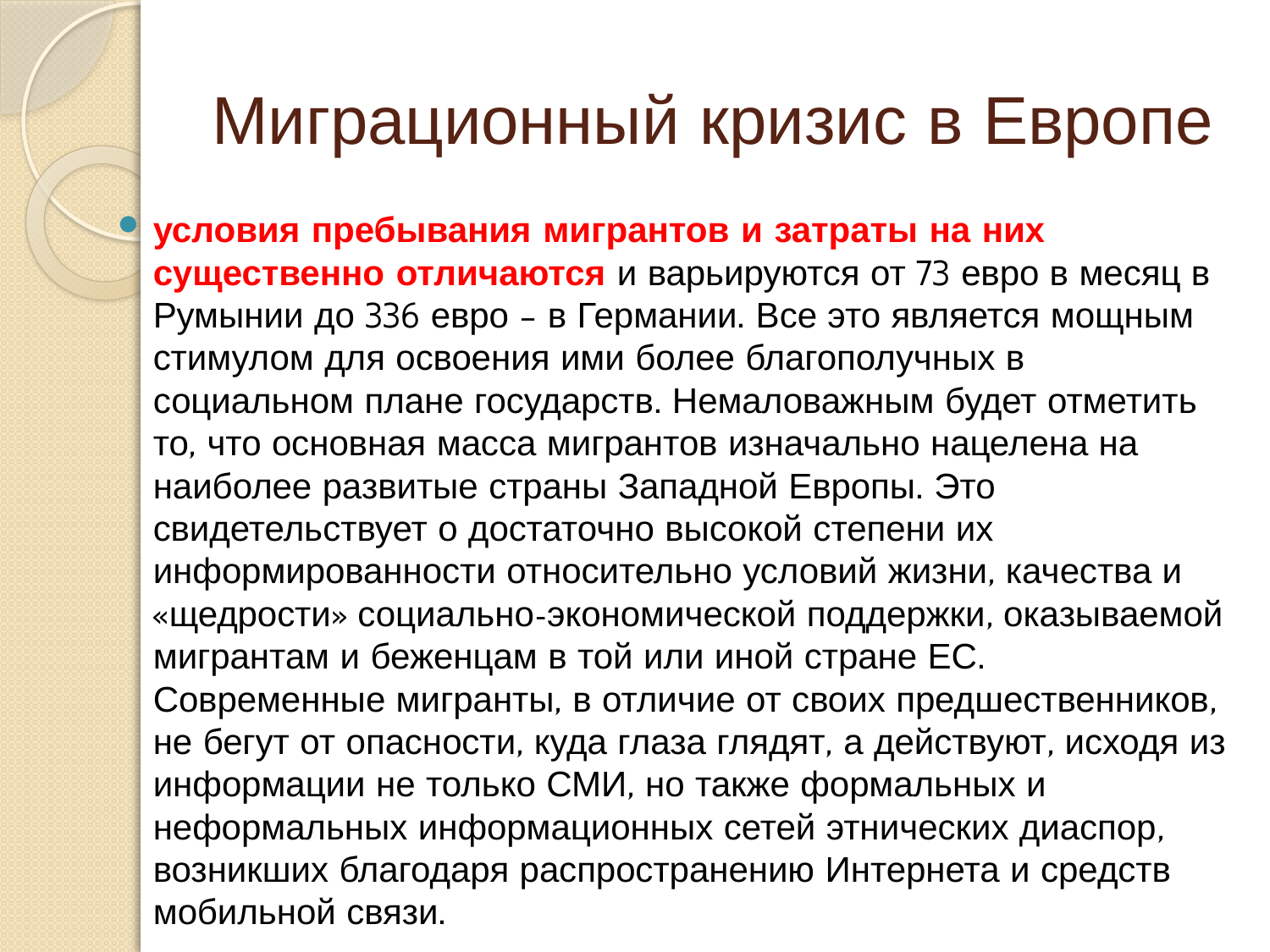

# Миграционный кризис в Европе
условия пребывания мигрантов и затраты на них существенно отличаются и варьируются от 73 евро в месяц в Румынии до 336 евро – в Германии. Все это является мощным стимулом для освоения ими более благополучных в социальном плане государств. Немаловажным будет отметить то, что основная масса мигрантов изначально нацелена на наиболее развитые страны Западной Европы. Это свидетельствует о достаточно высокой степени их информированности относительно условий жизни, качества и «щедрости» социально-экономической поддержки, оказываемой мигрантам и беженцам в той или иной стране ЕС. Современные мигранты, в отличие от своих предшественников, не бегут от опасности, куда глаза глядят, а действуют, исходя из информации не только СМИ, но также формальных и неформальных информационных сетей этнических диаспор, возникших благодаря распространению Интернета и средств мобильной связи.